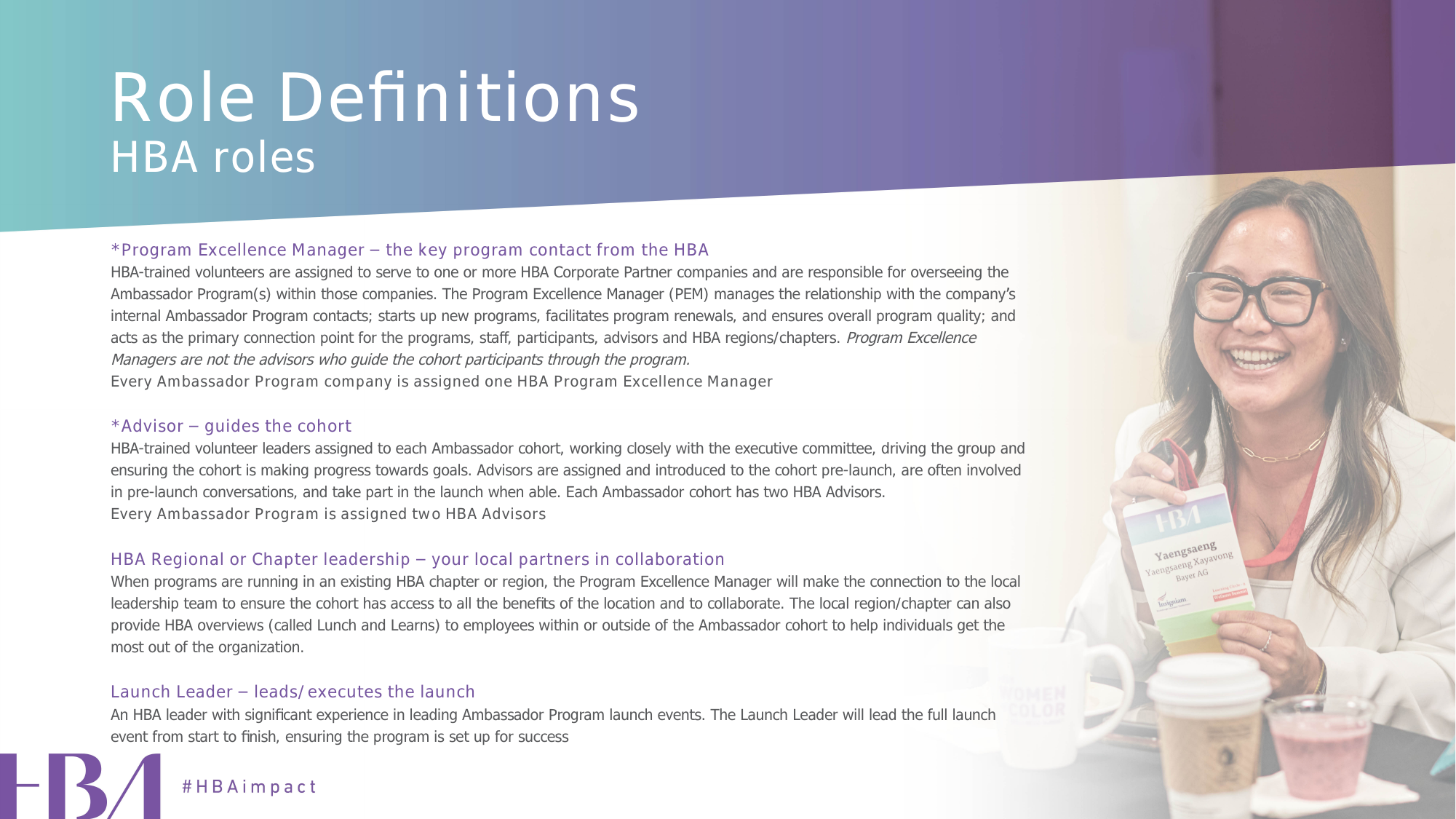

# Role Definitions HBA roles
*Program Excellence Manager – the key program contact from the HBA
HBA-trained volunteers are assigned to serve to one or more HBA Corporate Partner companies and are responsible for overseeing the Ambassador Program(s) within those companies. The Program Excellence Manager (PEM) manages the relationship with the company’s internal Ambassador Program contacts; starts up new programs, facilitates program renewals, and ensures overall program quality; and acts as the primary connection point for the programs, staff, participants, advisors and HBA regions/chapters. Program Excellence Managers are not the advisors who guide the cohort participants through the program.
Every Ambassador Program company is assigned one HBA Program Excellence Manager

*Advisor – guides the cohort
HBA-trained volunteer leaders assigned to each Ambassador cohort, working closely with the executive committee, driving the group and ensuring the cohort is making progress towards goals. Advisors are assigned and introduced to the cohort pre-launch, are often involved in pre-launch conversations, and take part in the launch when able. Each Ambassador cohort has two HBA Advisors.
Every Ambassador Program is assigned two HBA Advisors

HBA Regional or Chapter leadership – your local partners in collaboration
When programs are running in an existing HBA chapter or region, the Program Excellence Manager will make the connection to the local leadership team to ensure the cohort has access to all the benefits of the location and to collaborate. The local region/chapter can also provide HBA overviews (called Lunch and Learns) to employees within or outside of the Ambassador cohort to help individuals get the most out of the organization.

Launch Leader – leads/executes the launch
An HBA leader with significant experience in leading Ambassador Program launch events. The Launch Leader will lead the full launch event from start to finish, ensuring the program is set up for success